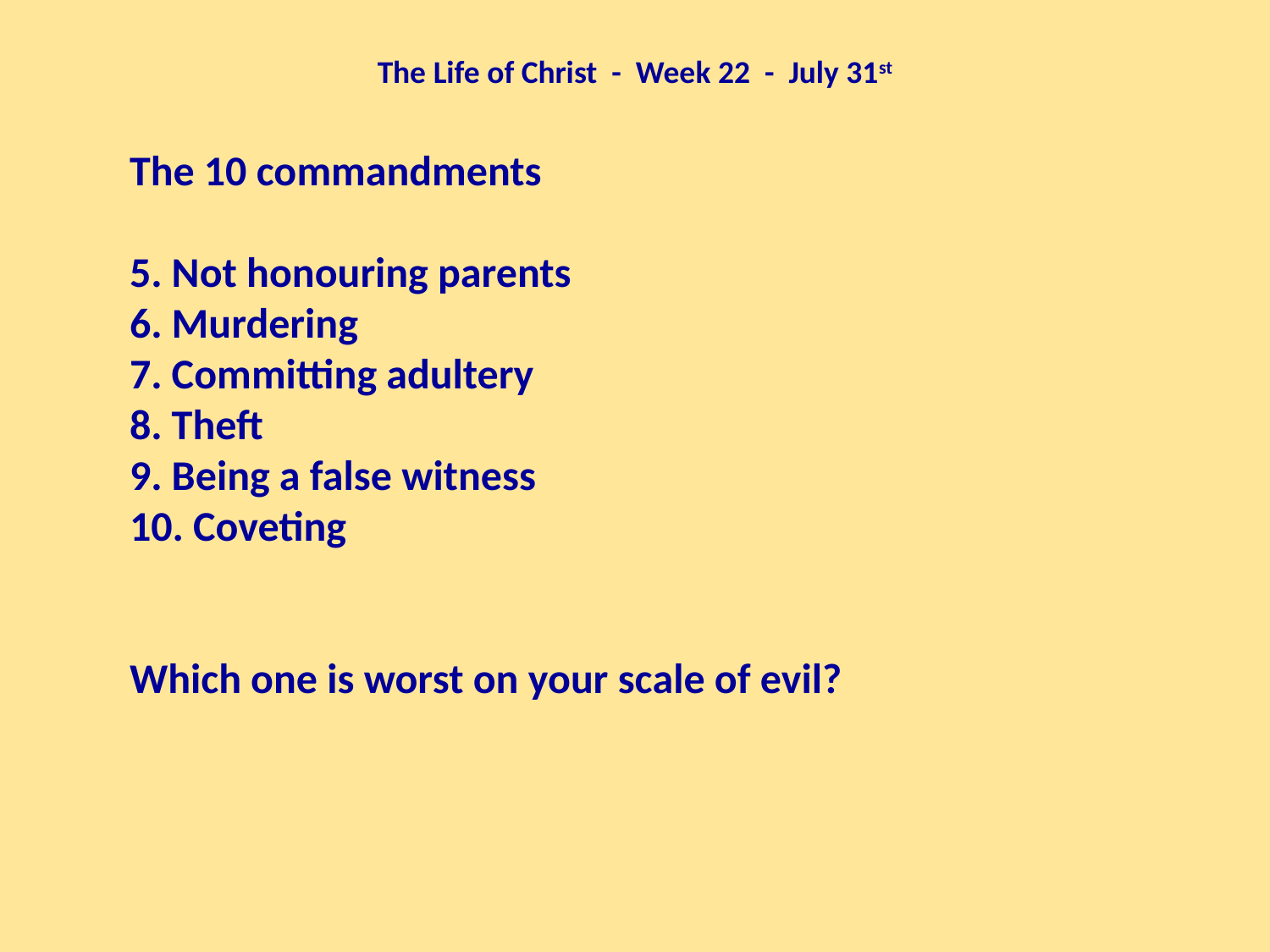

The Life of Christ  -  Week 22  -  July 31st

The 10 commandments

5. Not honouring parents
6. Murdering
7. Committing adultery
8. Theft
9. Being a false witness
10. Coveting

Which one is worst on your scale of evil?